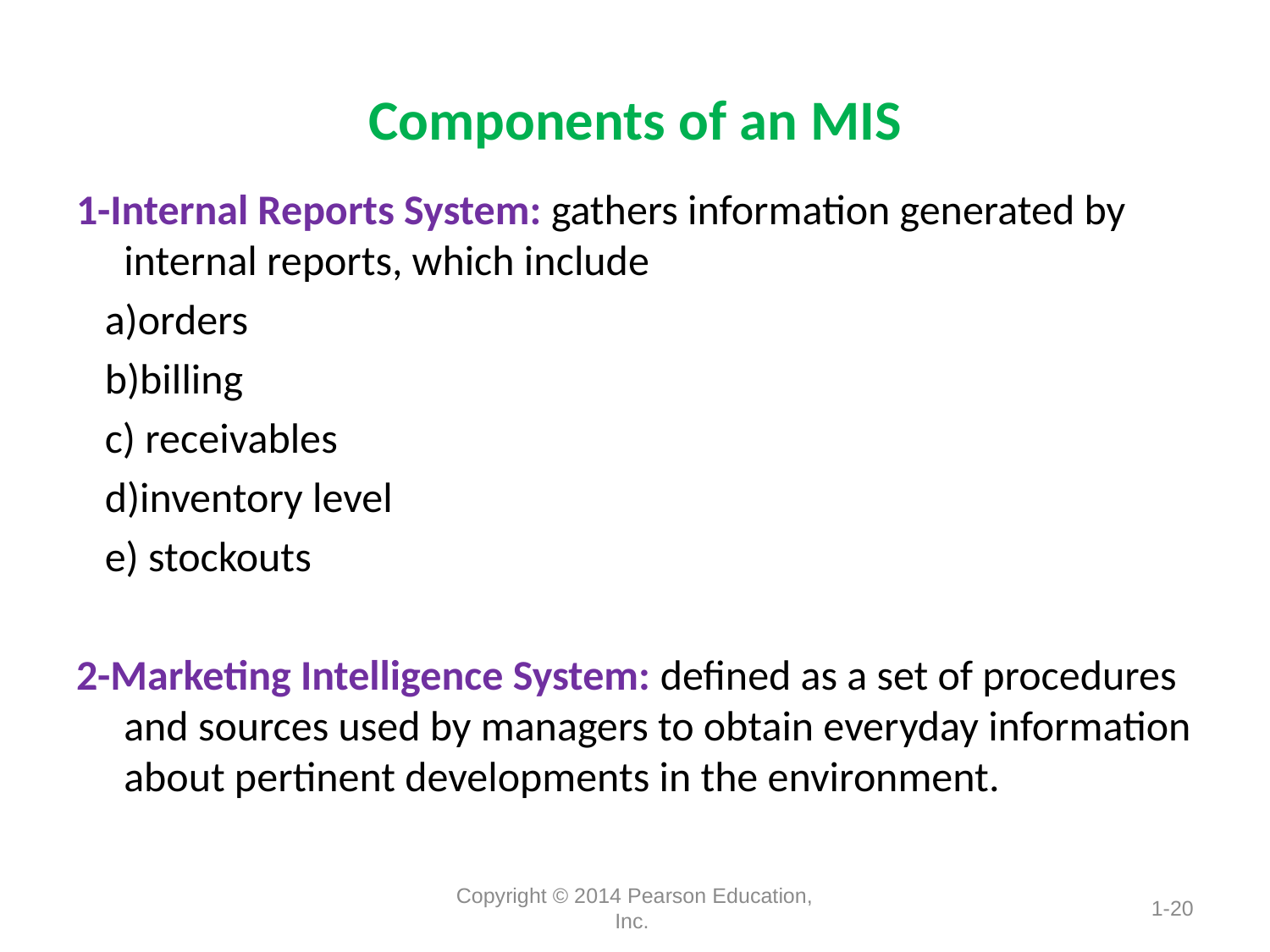

# Components of an MIS
1-Internal Reports System: gathers information generated by internal reports, which include
   a)orders
   b)billing
   c) receivables
   d)inventory level
   e) stockouts

2-Marketing Intelligence System: defined as a set of procedures and sources used by managers to obtain everyday information about pertinent developments in the environment.
Copyright © 2014 Pearson Education, Inc.
1-20